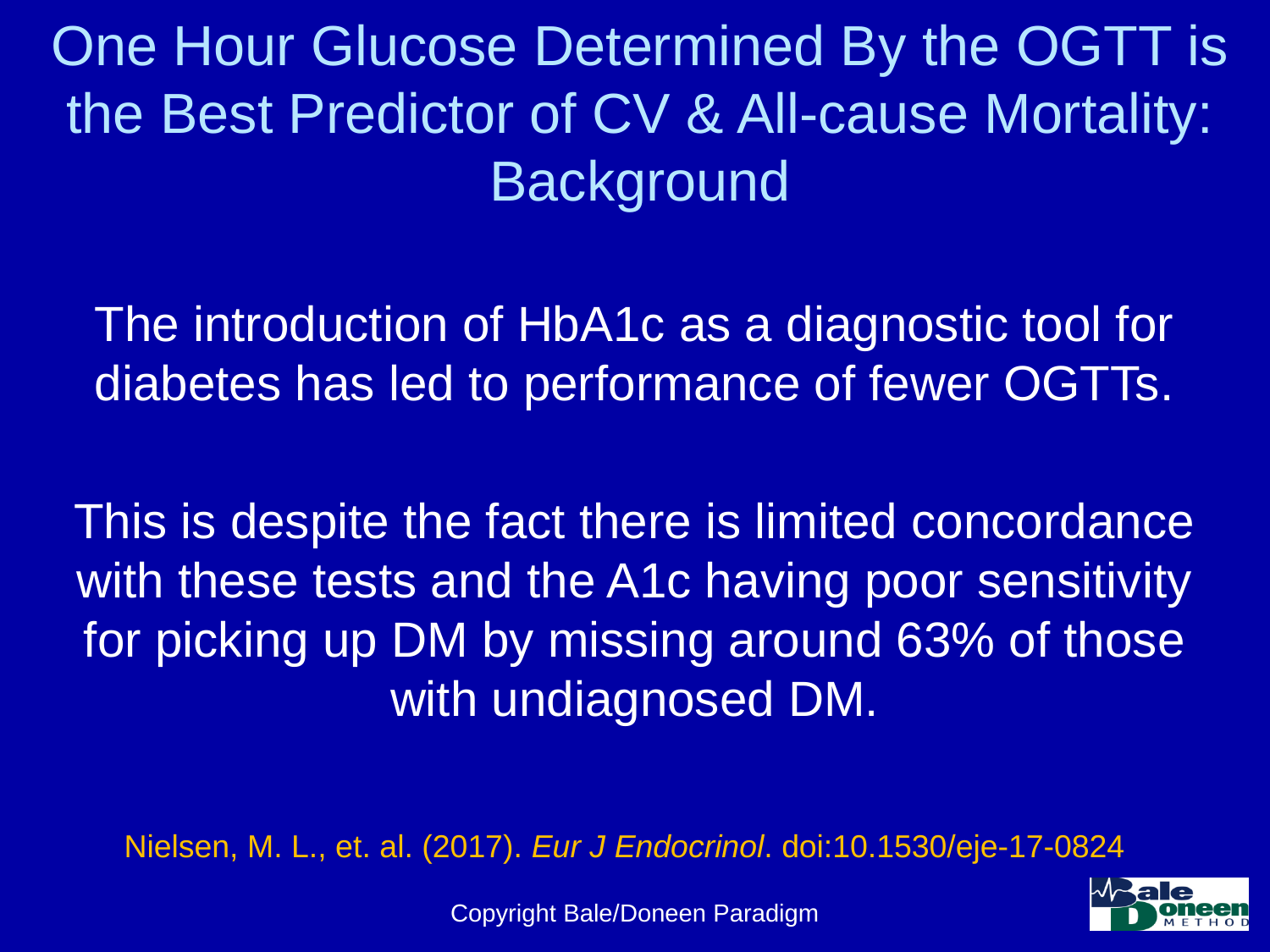

# One Hour Glucose Determined By the OGTT is the Best Predictor of CV & All-cause Mortality: Background
The introduction of HbA1c as a diagnostic tool for diabetes has led to performance of fewer OGTTs.

This is despite the fact there is limited concordance with these tests and the A1c having poor sensitivity for picking up DM by missing around 63% of those with undiagnosed DM.
Nielsen, M. L., et. al. (2017). Eur J Endocrinol. doi:10.1530/eje-17-0824

Copyright Bale/Doneen Paradigm